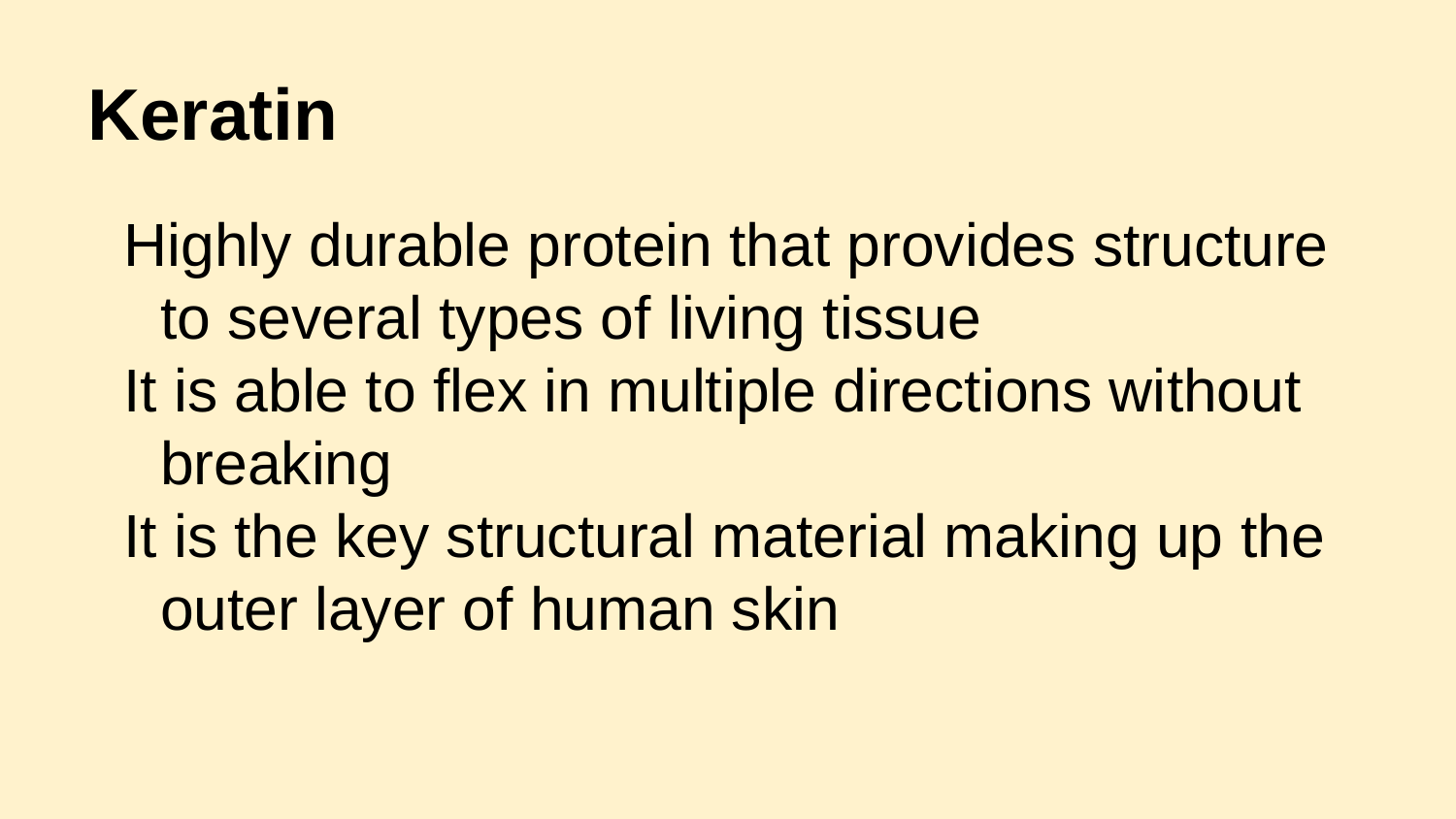

# Keratin
Highly durable protein that provides structure to several types of living tissue
It is able to flex in multiple directions without breaking
It is the key structural material making up the outer layer of human skin